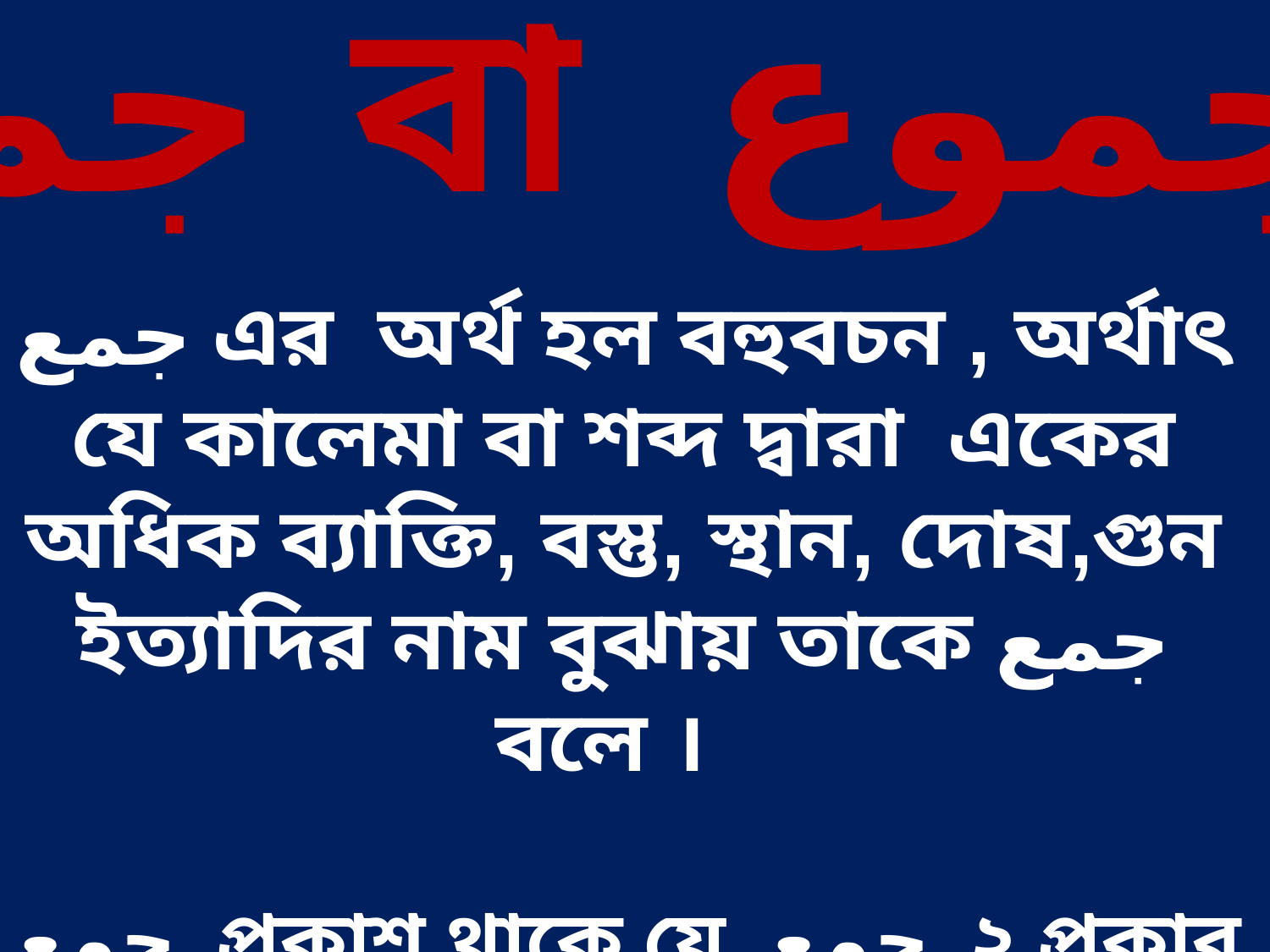

جمع বা  مجموع

جمع এর  অর্থ হল বহুবচন , অর্থাৎ যে কালেমা বা শব্দ দ্বারা  একের অধিক ব্যাক্তি, বস্তু, স্থান, দোষ,গুন ইত্যাদির নাম বুঝায় তাকে جمع বলে ।

 جمع  প্রকাশ থাকে যে, جمع  ২ প্রকার
যথা-  جمع قلة  (১ جمع كسرة (২